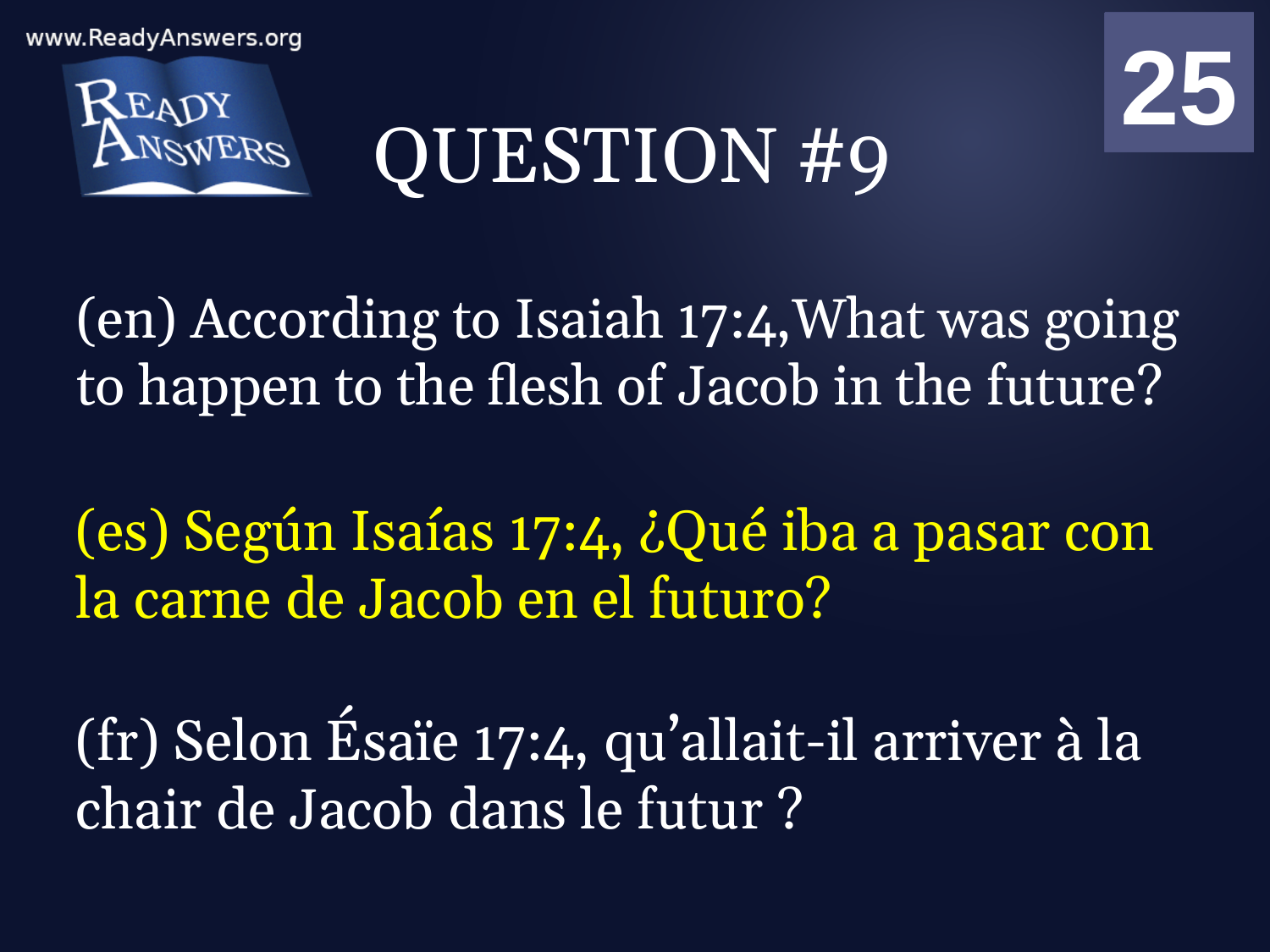

01
02
03
04
05
06
07
08
09
10
11
12
13
14
15
16
17
18
19
20
21
22
23
24
25
00
# QUESTION #9
(en) According to Isaiah 17:4,What was going to happen to the flesh of Jacob in the future?
(es) Según Isaías 17:4, ¿Qué iba a pasar con la carne de Jacob en el futuro?
(fr) Selon Ésaïe 17:4, qu’allait-il arriver à la chair de Jacob dans le futur ?